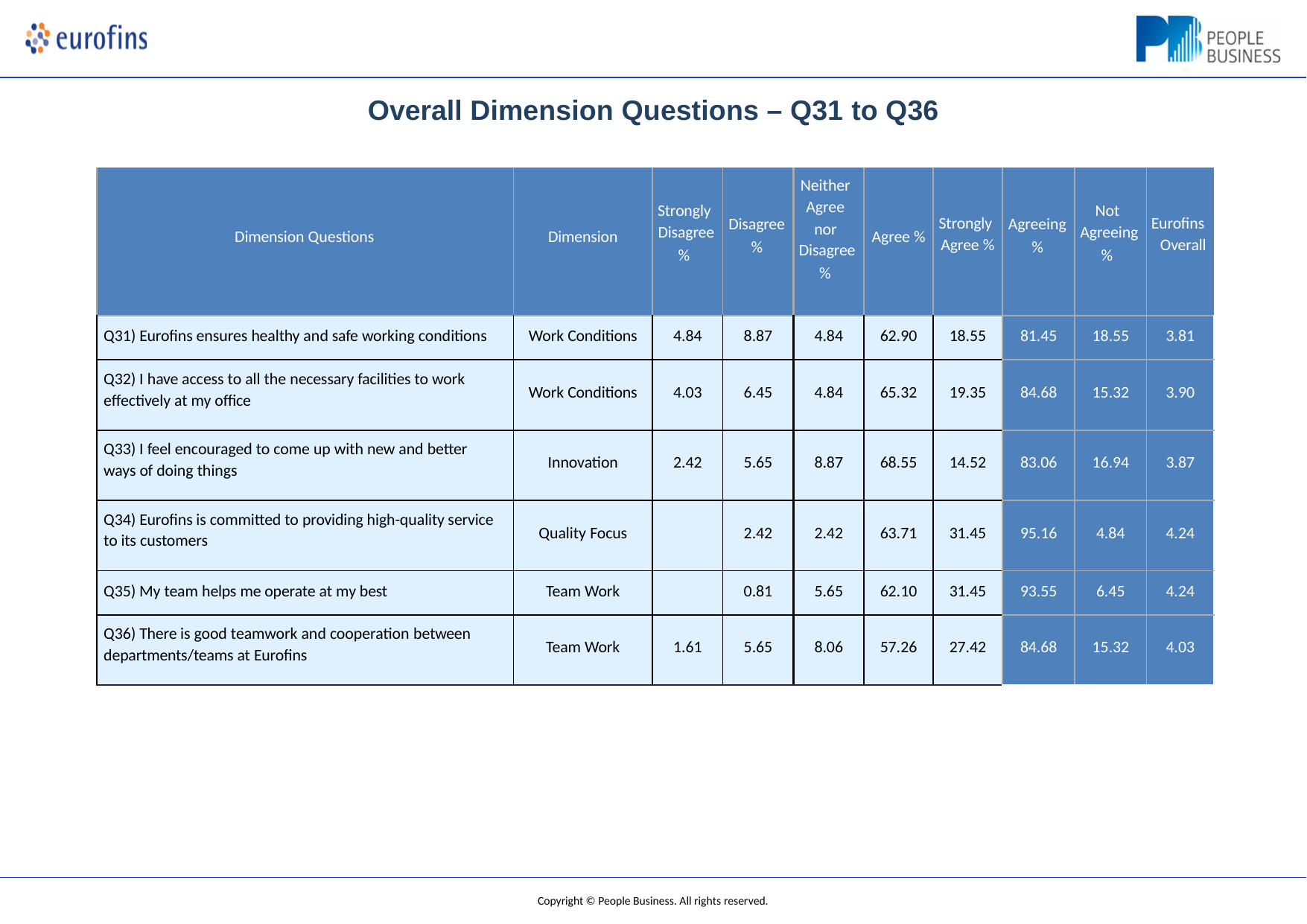

Overall Dimension Questions – Q31 to Q36
| Dimension Questions | Dimension | Strongly Disagree % | Disagree % | Neither Agree nor Disagree % | Agree % | Strongly Agree % | Agreeing % | Not Agreeing % | Eurofins Overall |
| --- | --- | --- | --- | --- | --- | --- | --- | --- | --- |
| Q31) Eurofins ensures healthy and safe working conditions | Work Conditions | 4.84 | 8.87 | 4.84 | 62.90 | 18.55 | 81.45 | 18.55 | 3.81 |
| Q32) I have access to all the necessary facilities to work effectively at my office | Work Conditions | 4.03 | 6.45 | 4.84 | 65.32 | 19.35 | 84.68 | 15.32 | 3.90 |
| Q33) I feel encouraged to come up with new and better ways of doing things | Innovation | 2.42 | 5.65 | 8.87 | 68.55 | 14.52 | 83.06 | 16.94 | 3.87 |
| Q34) Eurofins is committed to providing high-quality service to its customers | Quality Focus |  | 2.42 | 2.42 | 63.71 | 31.45 | 95.16 | 4.84 | 4.24 |
| Q35) My team helps me operate at my best | Team Work |  | 0.81 | 5.65 | 62.10 | 31.45 | 93.55 | 6.45 | 4.24 |
| Q36) There is good teamwork and cooperation between departments/teams at Eurofins | Team Work | 1.61 | 5.65 | 8.06 | 57.26 | 27.42 | 84.68 | 15.32 | 4.03 |

Copyright © People Business. All rights reserved.